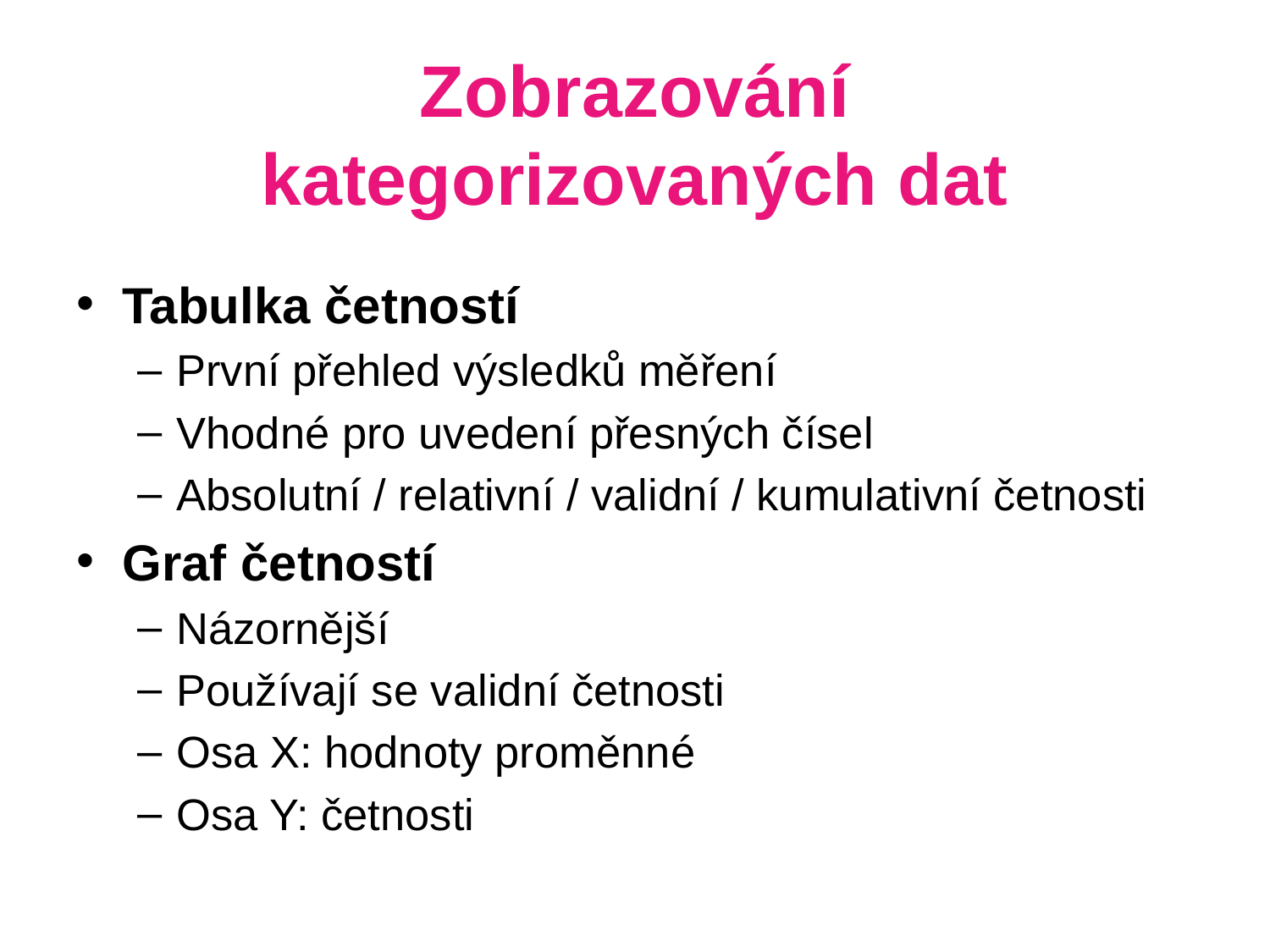

# Zobrazování kategorizovaných dat
Tabulka četností
První přehled výsledků měření
Vhodné pro uvedení přesných čísel
Absolutní / relativní / validní / kumulativní četnosti
Graf četností
Názornější
Používají se validní četnosti
Osa X: hodnoty proměnné
Osa Y: četnosti